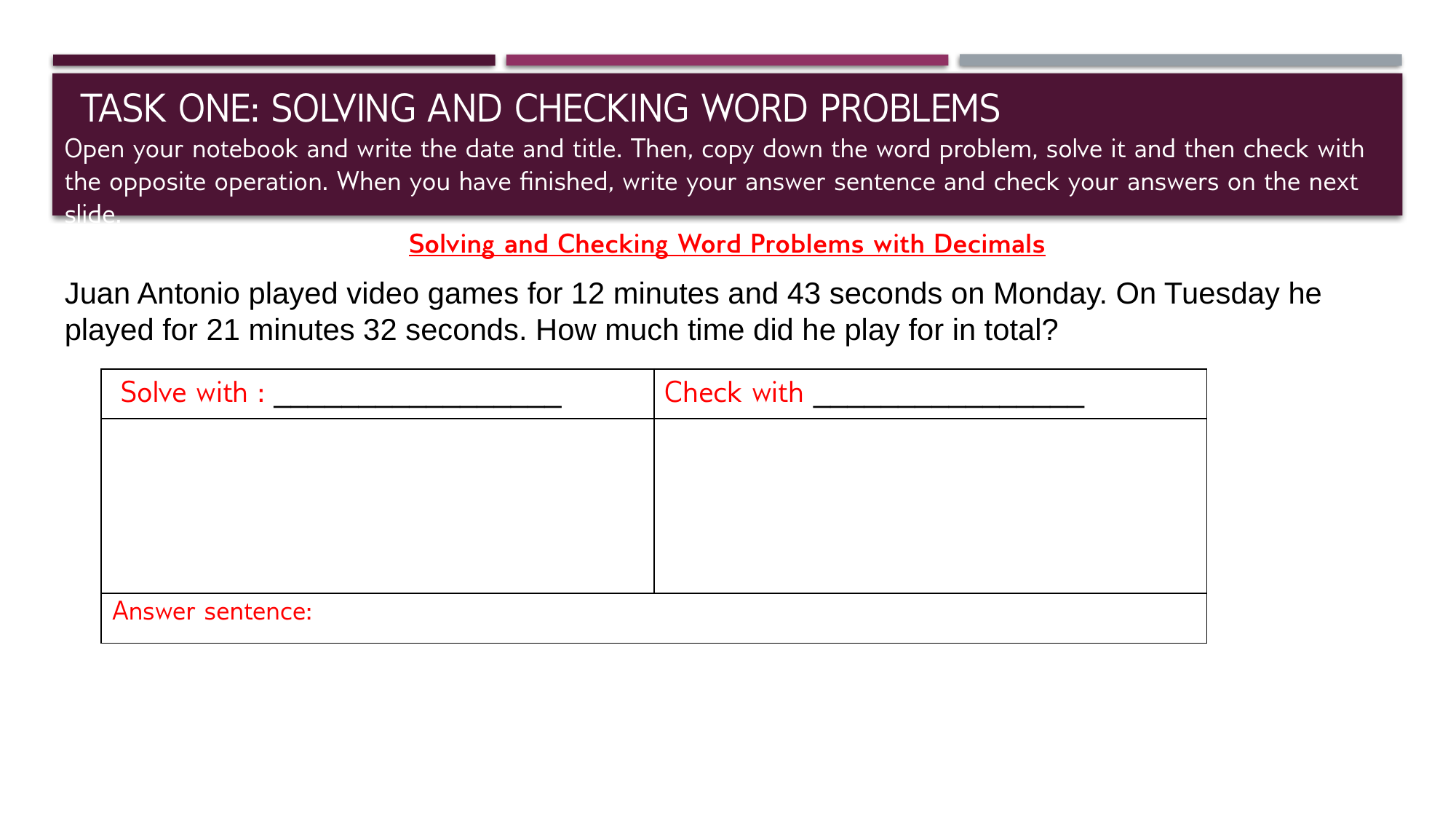

# Task one: Solving and checking word problems
Open your notebook and write the date and title. Then, copy down the word problem, solve it and then check with the opposite operation. When you have finished, write your answer sentence and check your answers on the next slide.
Solving and Checking Word Problems with Decimals
Juan Antonio played video games for 12 minutes and 43 seconds on Monday. On Tuesday he played for 21 minutes 32 seconds. How much time did he play for in total?

| Solve with : \_\_\_\_\_\_\_\_\_\_\_\_\_\_\_\_\_ | Check with \_\_\_\_\_\_\_\_\_\_\_\_\_\_\_\_ |
| --- | --- |
|  |  |
| Answer sentence: |  |